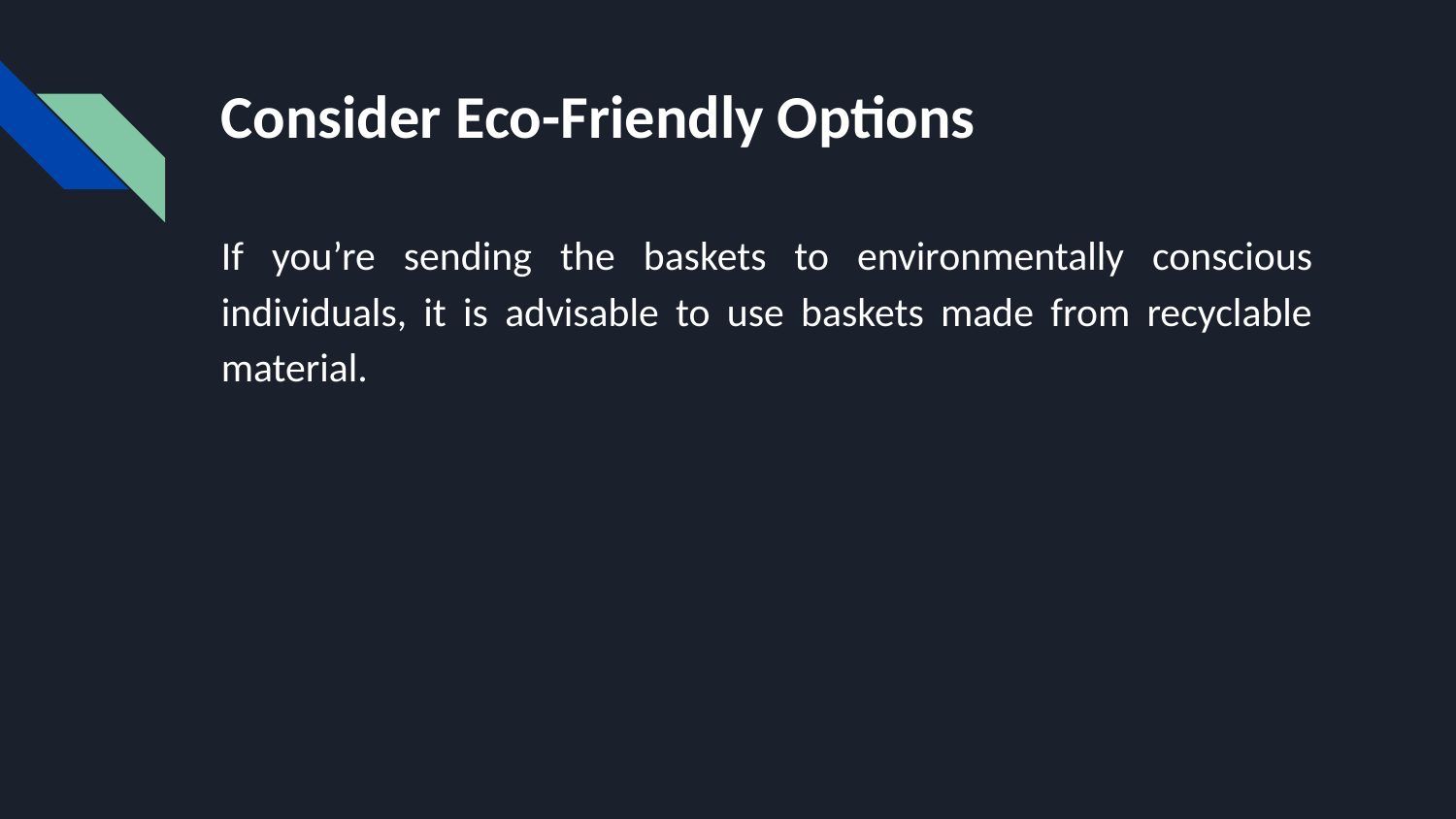

# Consider Eco-Friendly Options

If you’re sending the baskets to environmentally conscious individuals, it is advisable to use baskets made from recyclable material.